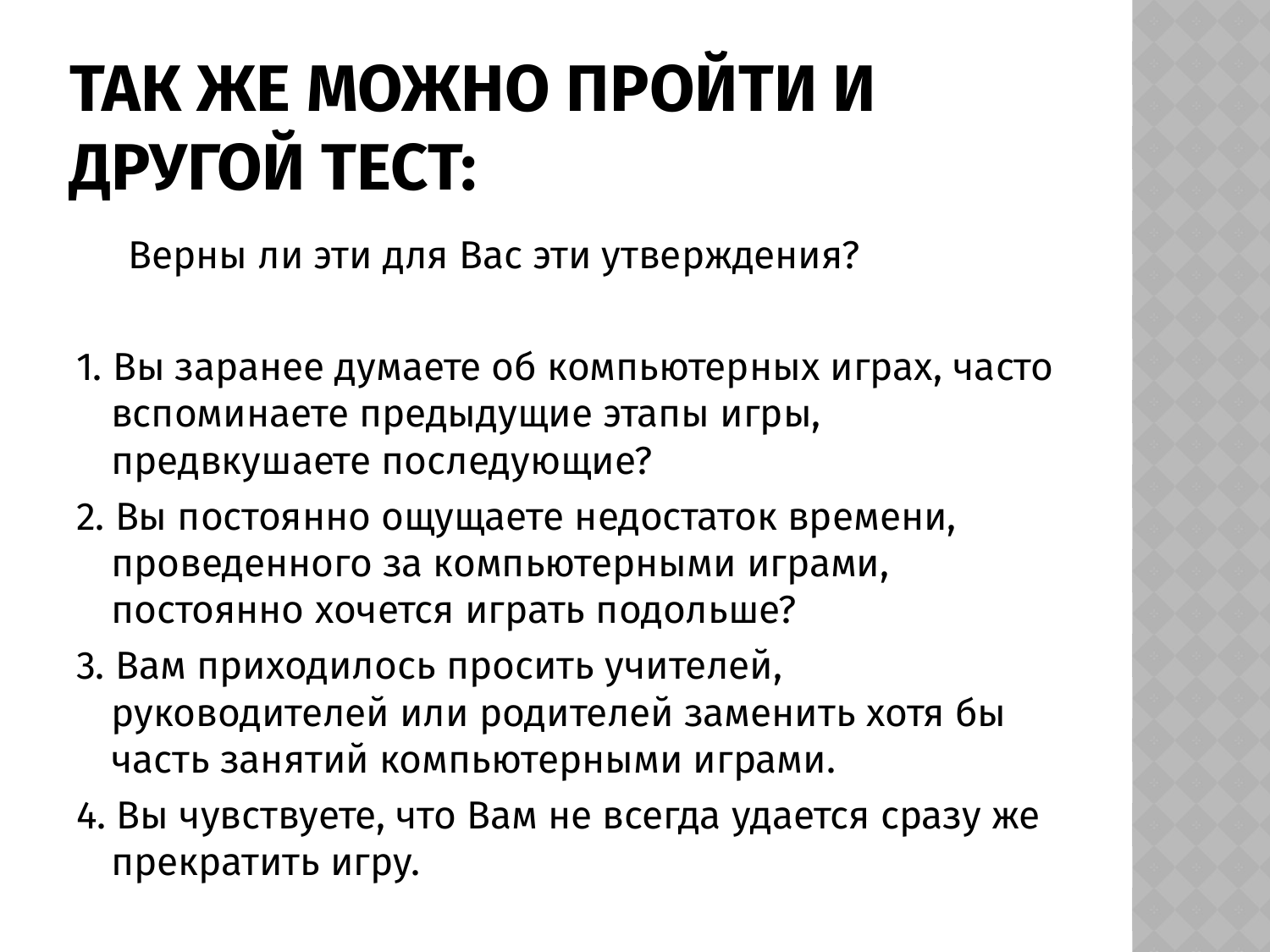

# Так же можно пройти и другой тест:
     Верны ли эти для Вас эти утверждения?

1. Вы заранее думаете об компьютерных играх, часто вспоминаете предыдущие этапы игры, предвкушаете последующие?
2. Вы постоянно ощущаете недостаток времени, проведенного за компьютерными играми, постоянно хочется играть подольше?
3. Вам приходилось просить учителей, руководителей или родителей заменить хотя бы часть занятий компьютерными играми.
4. Вы чувствуете, что Вам не всегда удается сразу же прекратить игру.